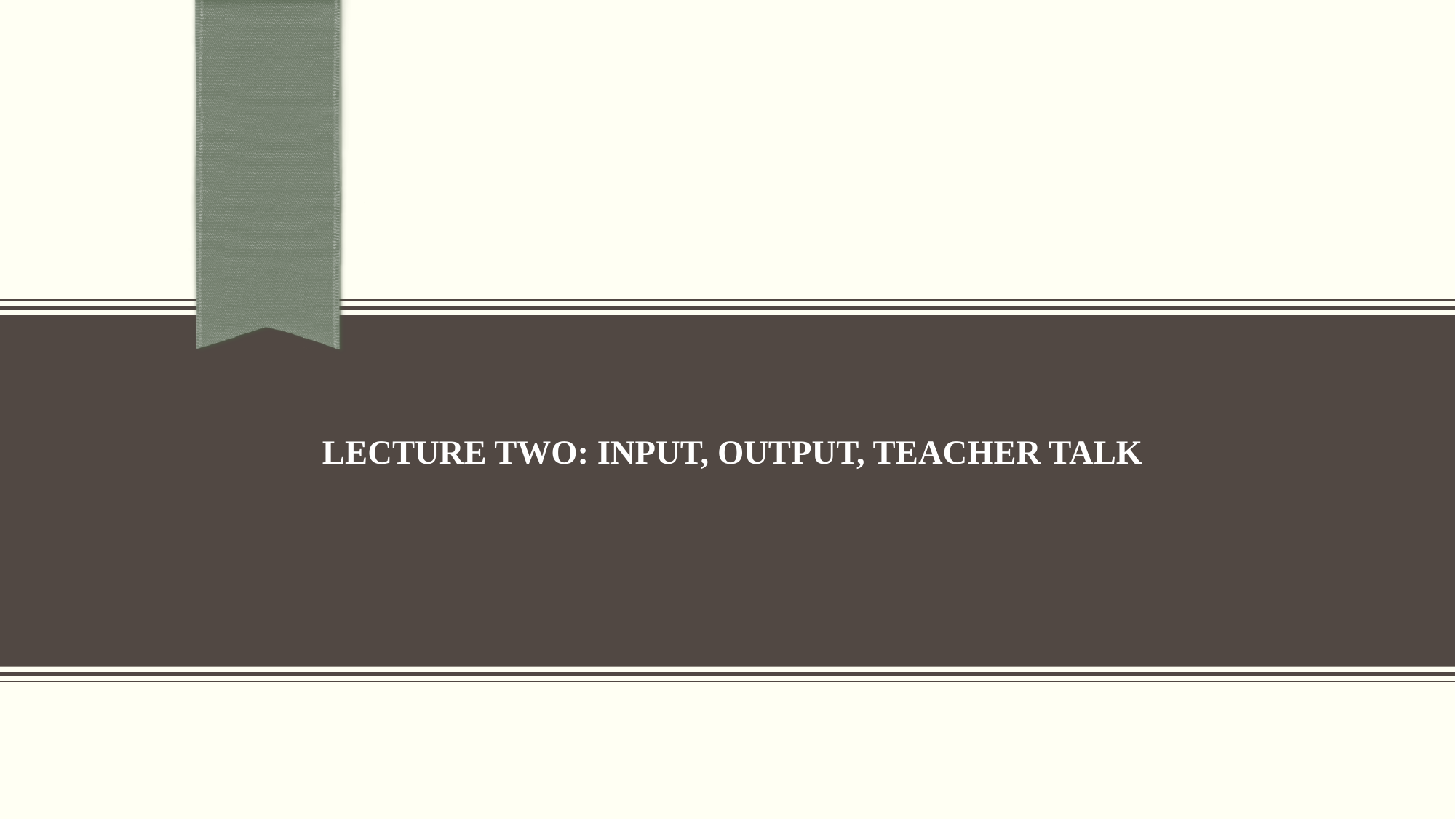

# Lecture Two: Input, Output, Teacher Talk